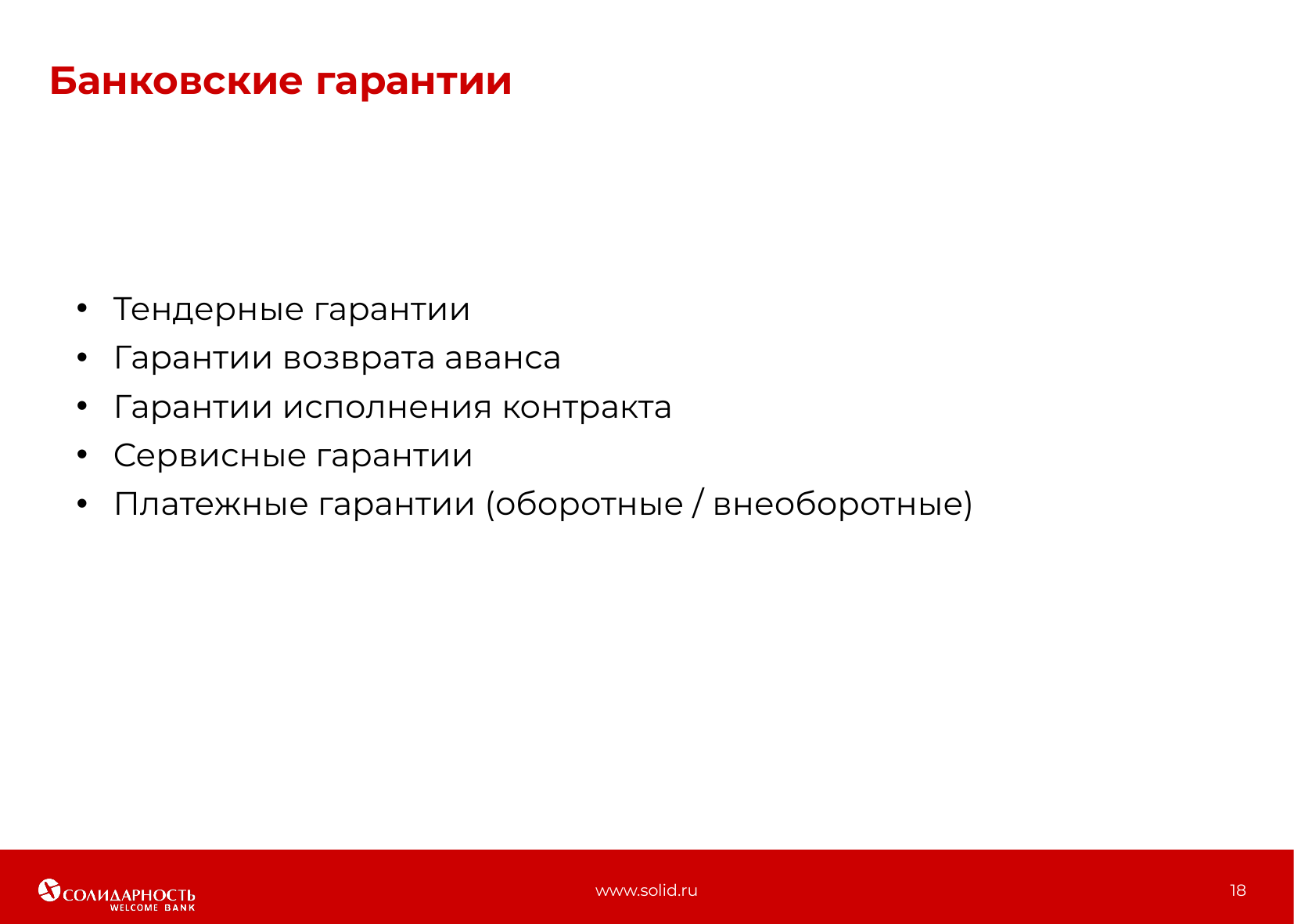

Банковские гарантии
Тендерные гарантии
Гарантии возврата аванса
Гарантии исполнения контракта
Сервисные гарантии
Платежные гарантии (оборотные / внеоборотные)

www.solid.ru
18